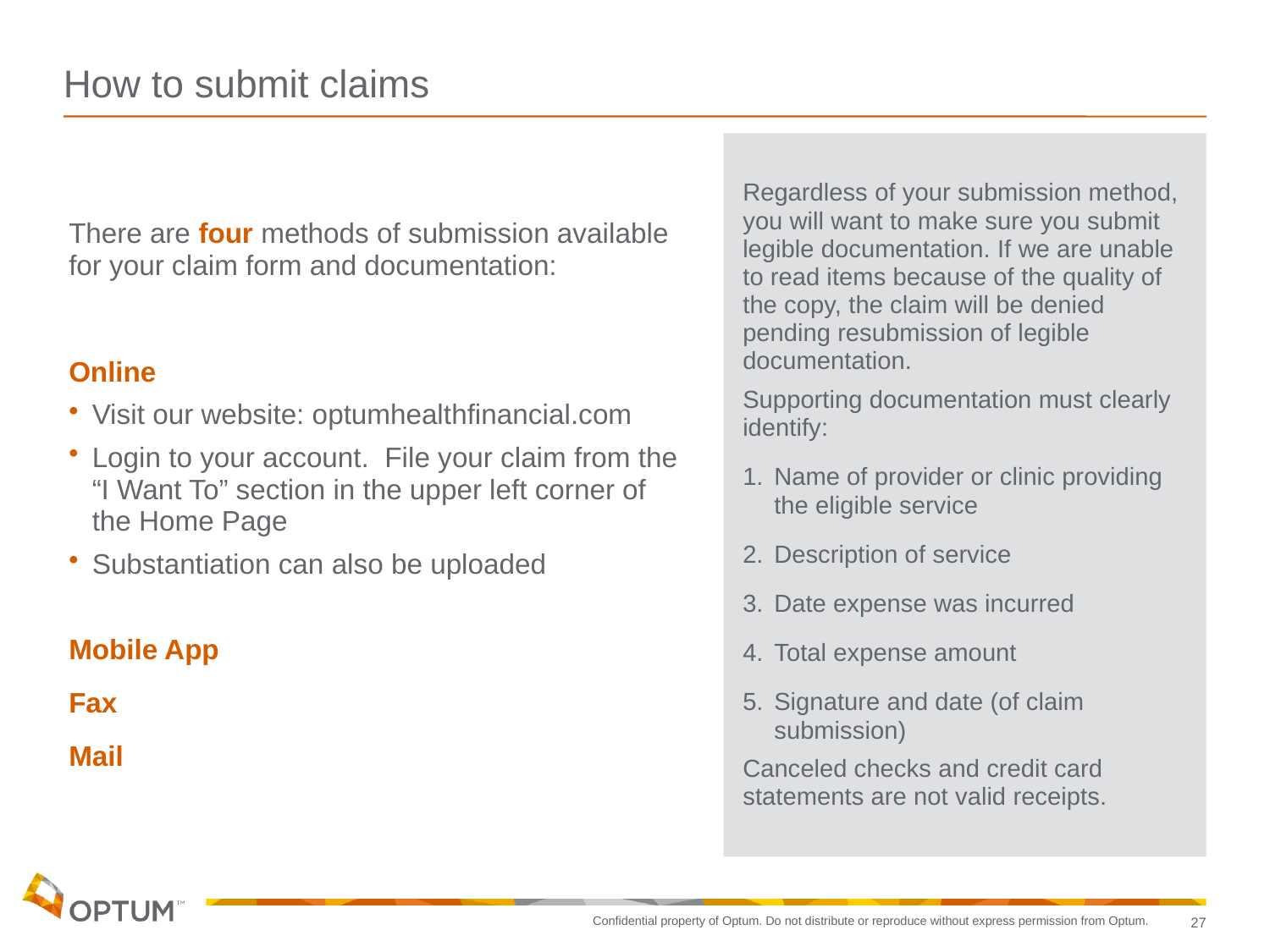

# How to submit claims
Regardless of your submission method, you will want to make sure you submit legible documentation. If we are unable to read items because of the quality of the copy, the claim will be denied pending resubmission of legible documentation.
Supporting documentation must clearly identify:
Name of provider or clinic providing the eligible service
Description of service
Date expense was incurred
Total expense amount
Signature and date (of claim submission)
Canceled checks and credit card statements are not valid receipts.
There are four methods of submission available
for your claim form and documentation:

Online
Visit our website: optumhealthfinancial.com
Login to your account.  File your claim from the “I Want To” section in the upper left corner of the Home Page
Substantiation can also be uploaded

Mobile App
Fax
Mail
27